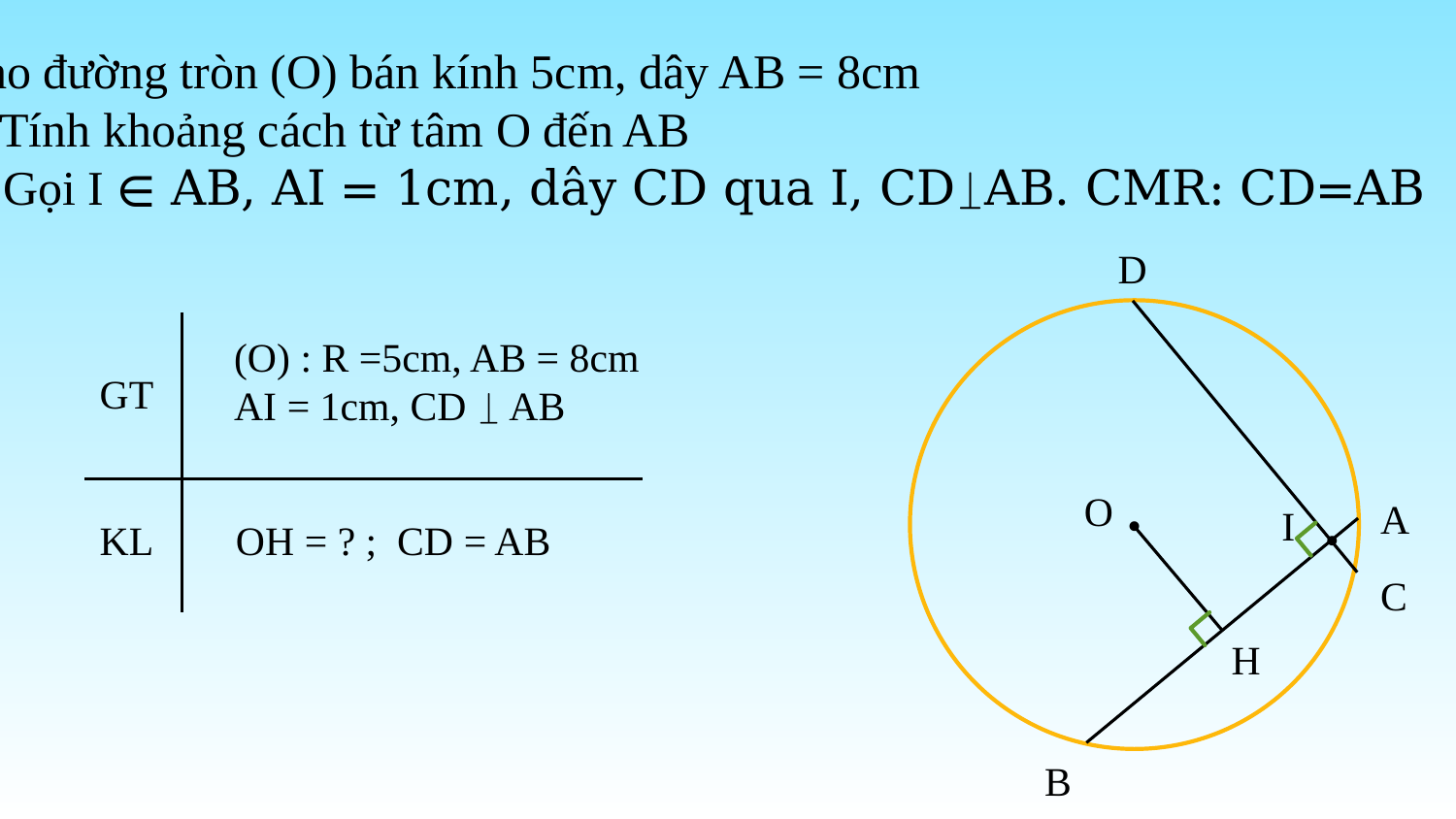

Cho đường tròn (O) bán kính 5cm, dây AB = 8cm
a) Tính khoảng cách từ tâm O đến AB
b) Gọi I ∈ AB, AI = 1cm, dây CD qua I, CD⏊AB. CMR: CD=AB
D

(O) : R =5cm, AB = 8cm
AI = 1cm, CD ⏊ AB
GT
O
•
A
I
•
KL
OH = ? ;  CD = AB

C

H

B